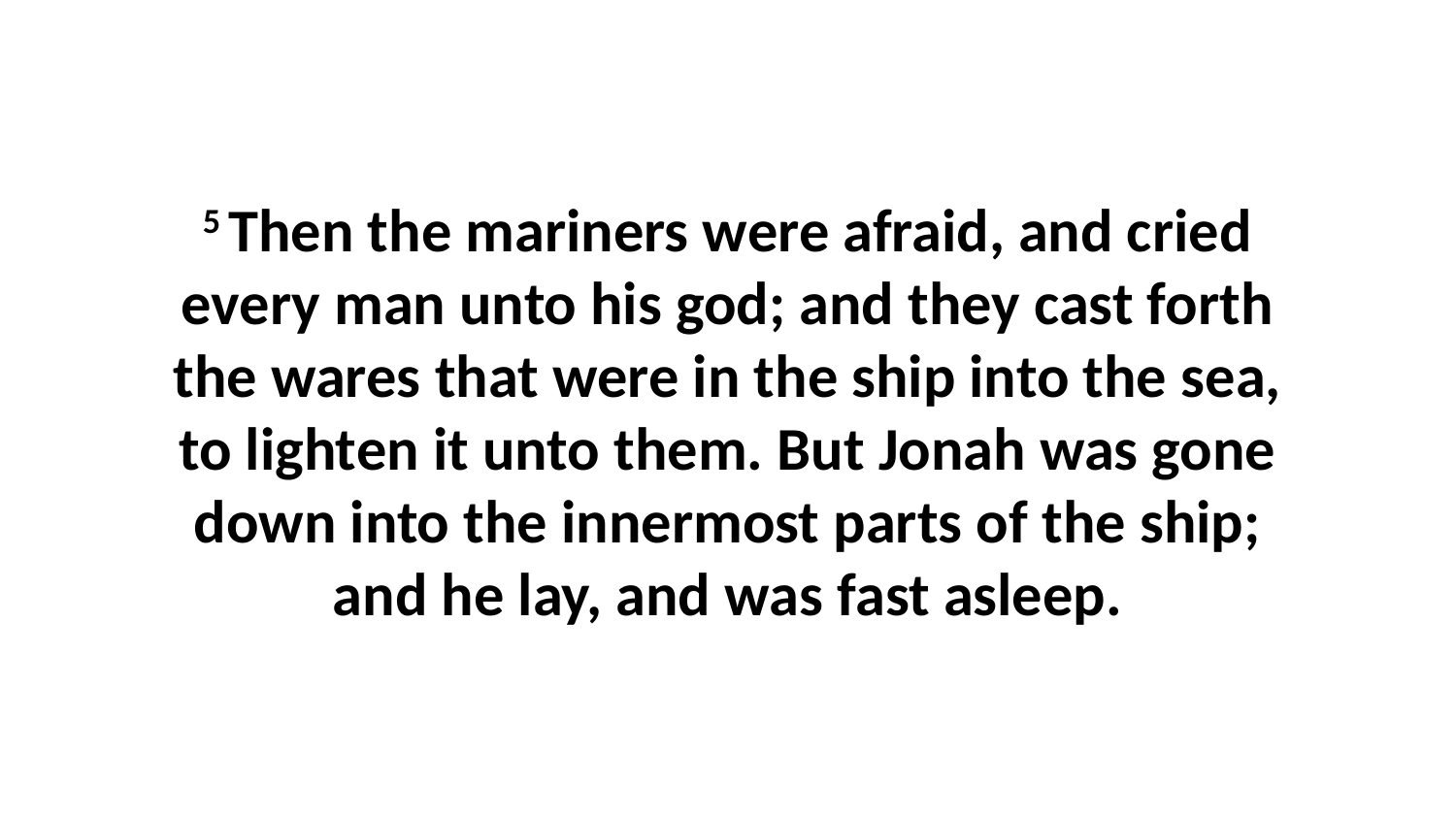

5 Then the mariners were afraid, and cried every man unto his god; and they cast forth the wares that were in the ship into the sea, to lighten it unto them. But Jonah was gone down into the innermost parts of the ship; and he lay, and was fast asleep.